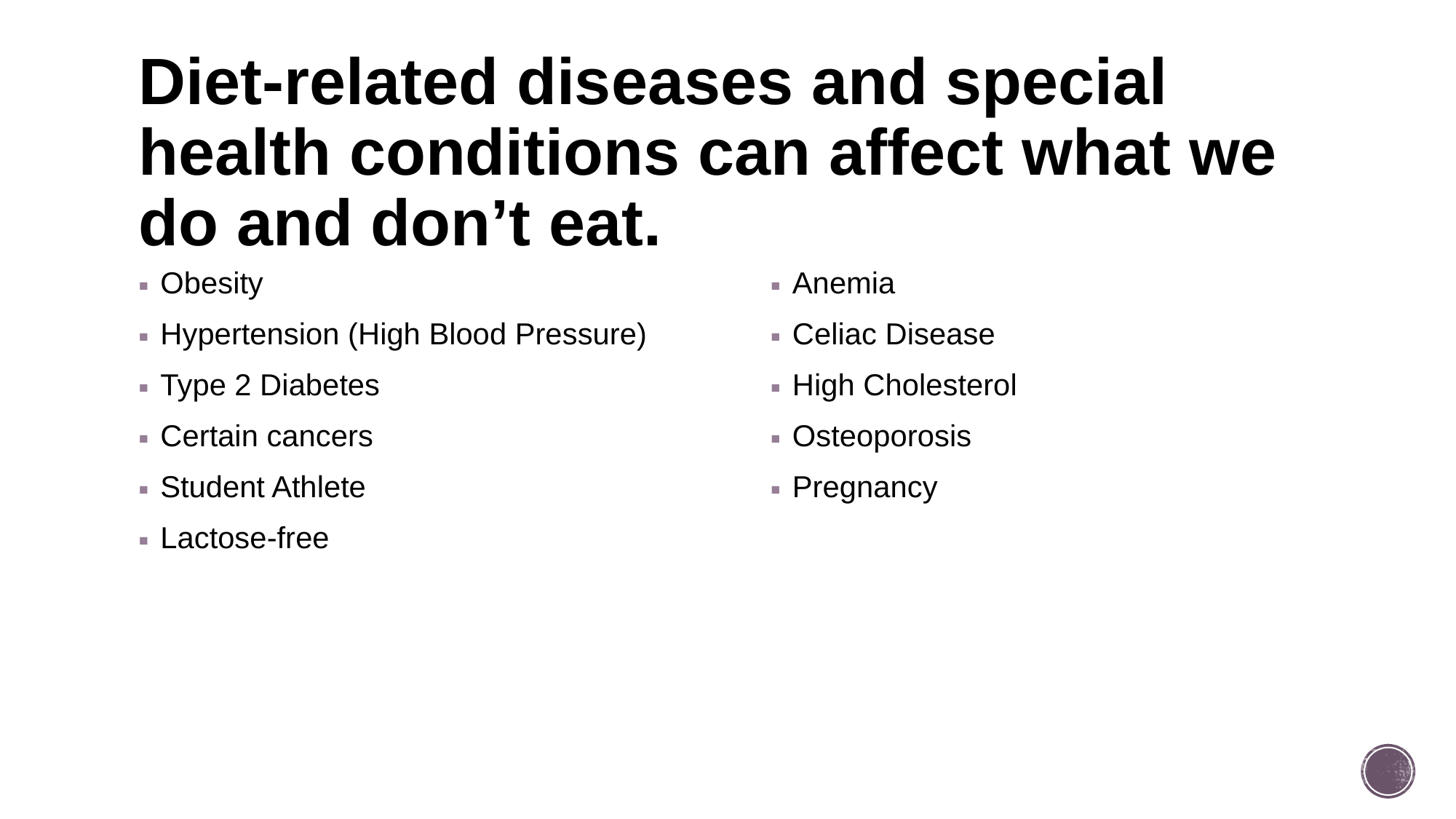

# Diet-related diseases and special health conditions can affect what we do and don’t eat.
Obesity
Hypertension (High Blood Pressure)
Type 2 Diabetes
Certain cancers
Student Athlete
Lactose-free
Anemia
Celiac Disease
High Cholesterol
Osteoporosis
Pregnancy